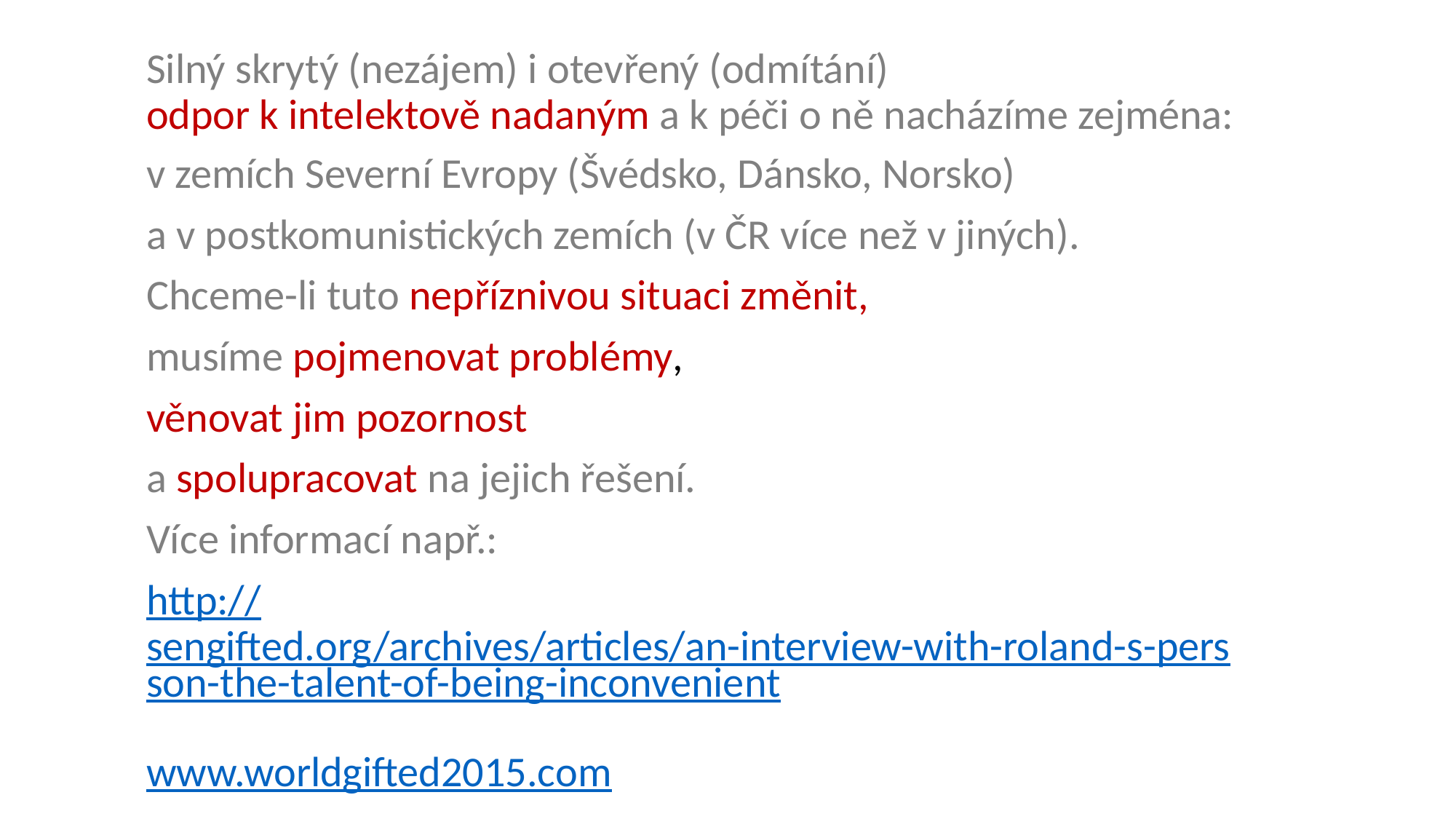

# Silný skrytý (nezájem) i otevřený (odmítání) odpor k intelektově nadaným a k péči o ně nacházíme zejména:
v zemích Severní Evropy (Švédsko, Dánsko, Norsko)
a v postkomunistických zemích (v ČR více než v jiných).
Chceme-li tuto nepříznivou situaci změnit,
musíme pojmenovat problémy,
věnovat jim pozornost
a spolupracovat na jejich řešení.
Více informací např.:
http://sengifted.org/archives/articles/an-interview-with-roland-s-persson-the-talent-of-being-inconvenient

www.worldgifted2015.com